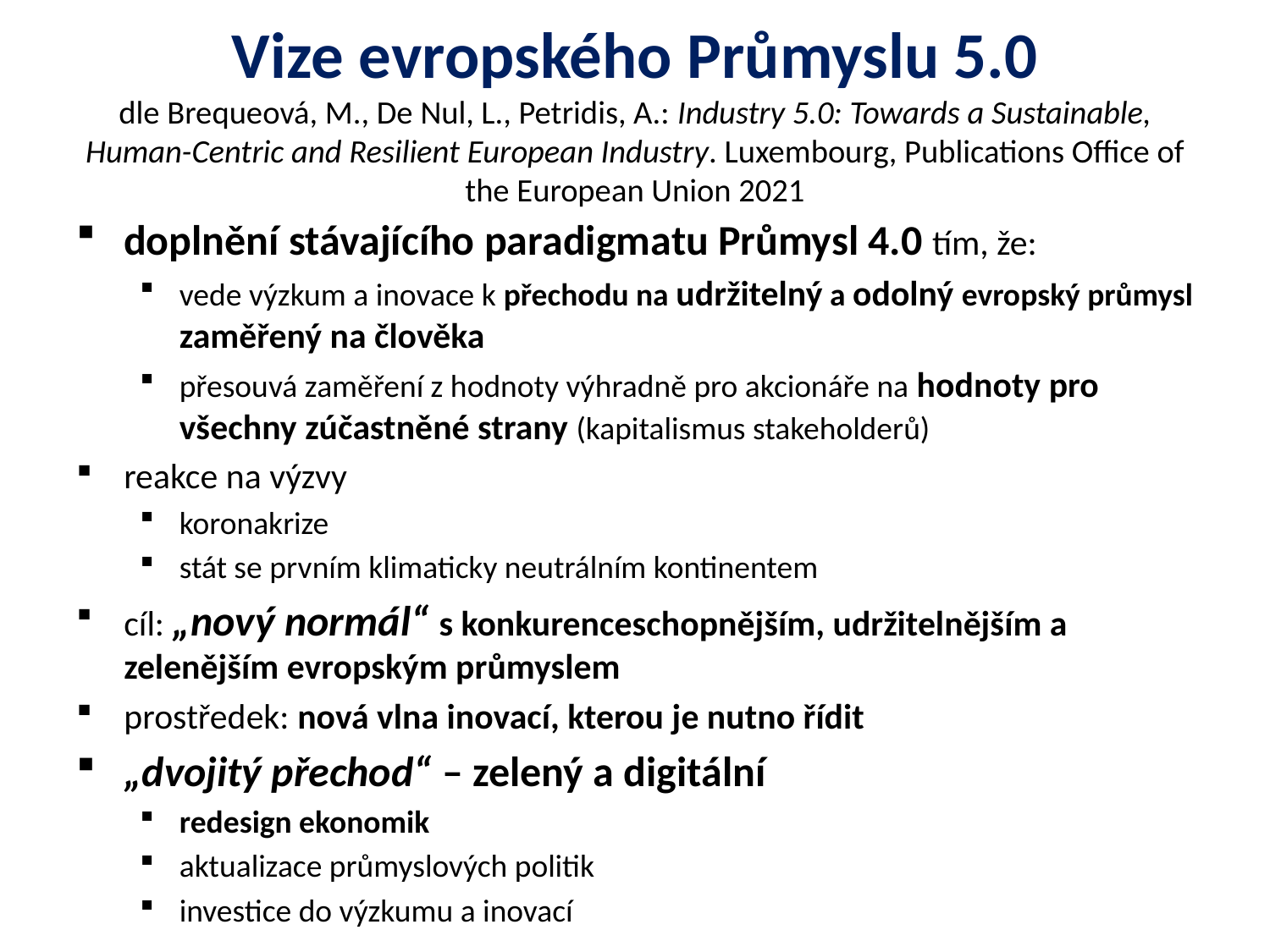

# Vize evropského Průmyslu 5.0 dle Brequeová, M., De Nul, L., Petridis, A.: Industry 5.0: Towards a Sustainable, Human-Centric and Resilient European Industry. Luxembourg, Publications Office of the European Union 2021
doplnění stávajícího paradigmatu Průmysl 4.0 tím, že:
vede výzkum a inovace k přechodu na udržitelný a odolný evropský průmysl zaměřený na člověka
přesouvá zaměření z hodnoty výhradně pro akcionáře na hodnoty pro všechny zúčastněné strany (kapitalismus stakeholderů)
reakce na výzvy
koronakrize
stát se prvním klimaticky neutrálním kontinentem
cíl: „nový normál“ s konkurenceschopnějším, udržitelnějším a zelenějším evropským průmyslem
prostředek: nová vlna inovací, kterou je nutno řídit
„dvojitý přechod“ – zelený a digitální
redesign ekonomik
aktualizace průmyslových politik
investice do výzkumu a inovací